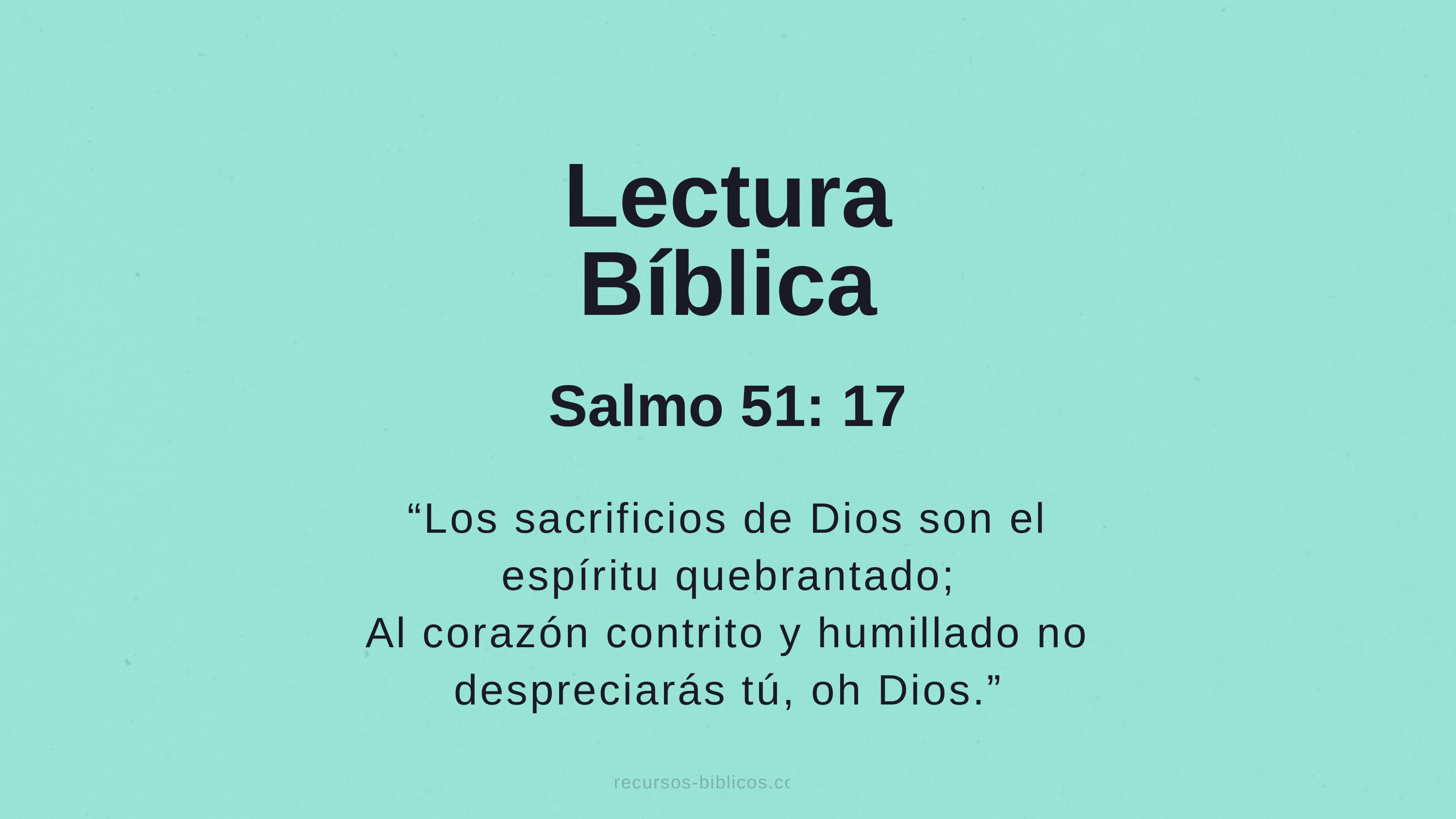

Lectura Bíblica
Salmo 51: 17
“Los sacrificios de Dios son el espíritu quebrantado;
Al corazón contrito y humillado no despreciarás tú, oh Dios.”
recursos-biblicos.com